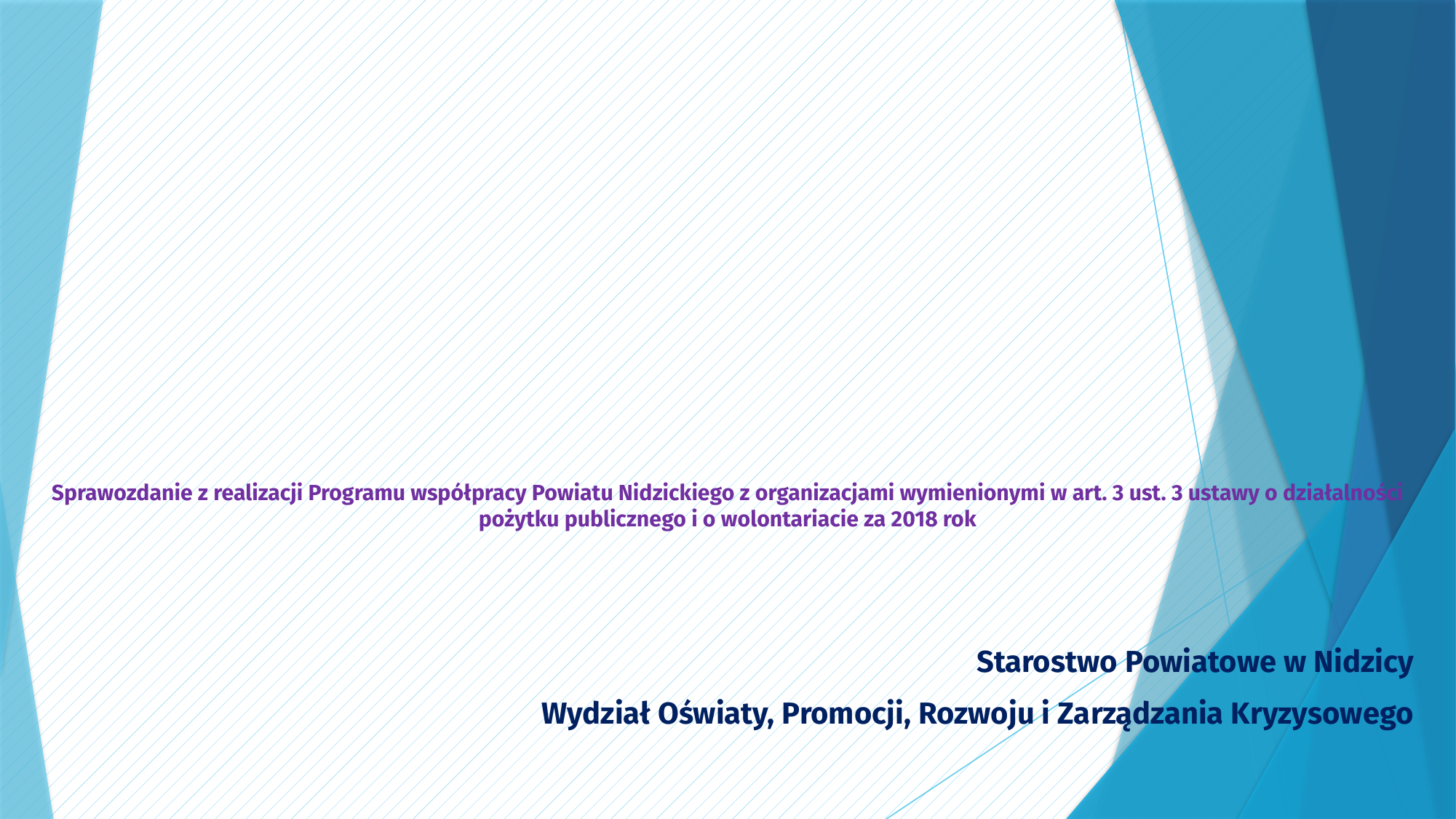

# Sprawozdanie z realizacji Programu współpracy Powiatu Nidzickiego z organizacjami wymienionymi w art. 3 ust. 3 ustawy o działalności pożytku publicznego i o wolontariacie za 2018 rok

Starostwo Powiatowe w Nidzicy
Wydział Oświaty, Promocji, Rozwoju i Zarządzania Kryzysowego